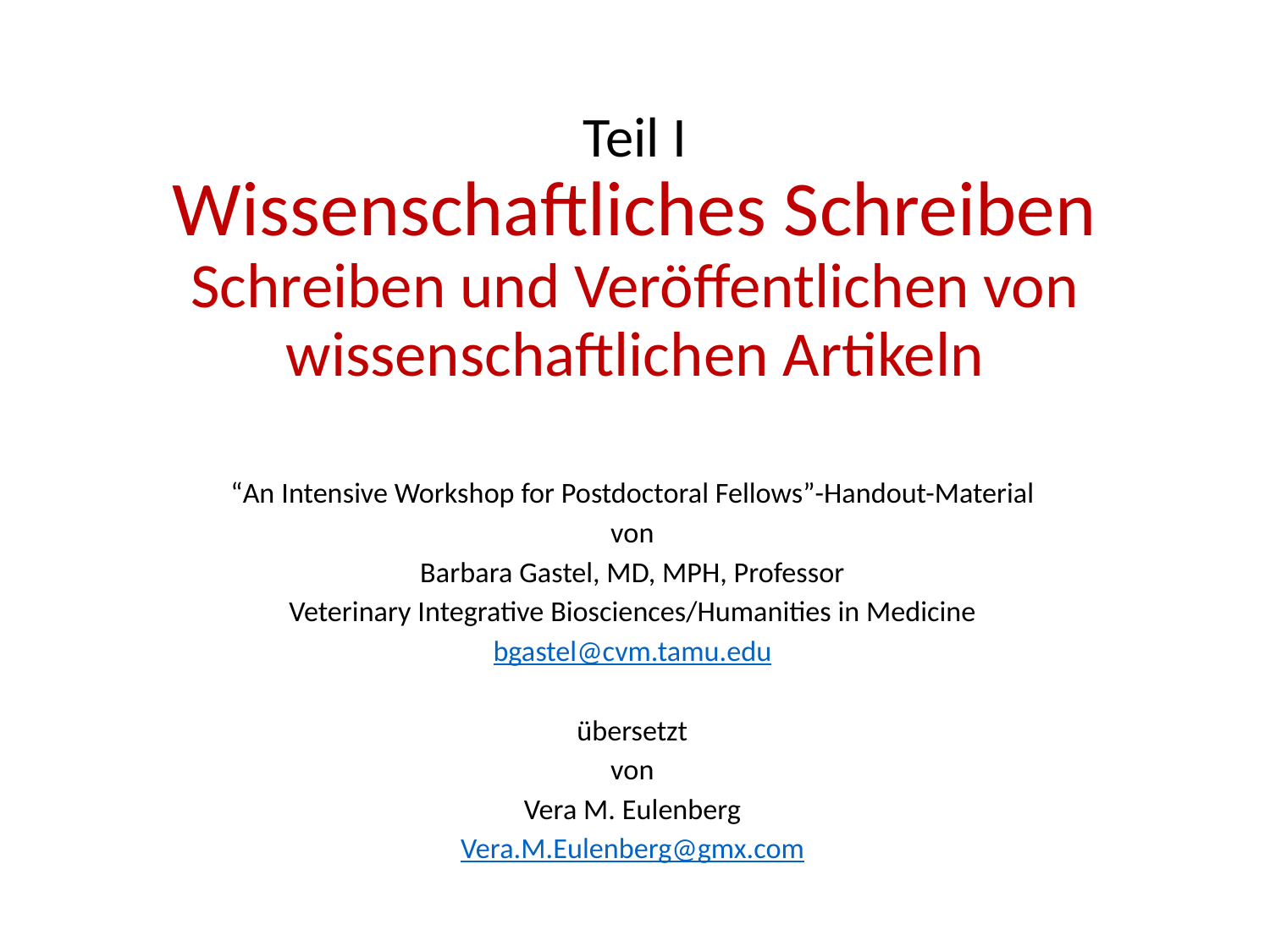

# Teil I Wissenschaftliches Schreiben Schreiben und Veröffentlichen von wissenschaftlichen Artikeln
“An Intensive Workshop for Postdoctoral Fellows”-Handout-Material
von
Barbara Gastel, MD, MPH, Professor
Veterinary Integrative Biosciences/Humanities in Medicine
bgastel@cvm.tamu.edu

übersetzt
von
Vera M. Eulenberg
Vera.M.Eulenberg@gmx.com